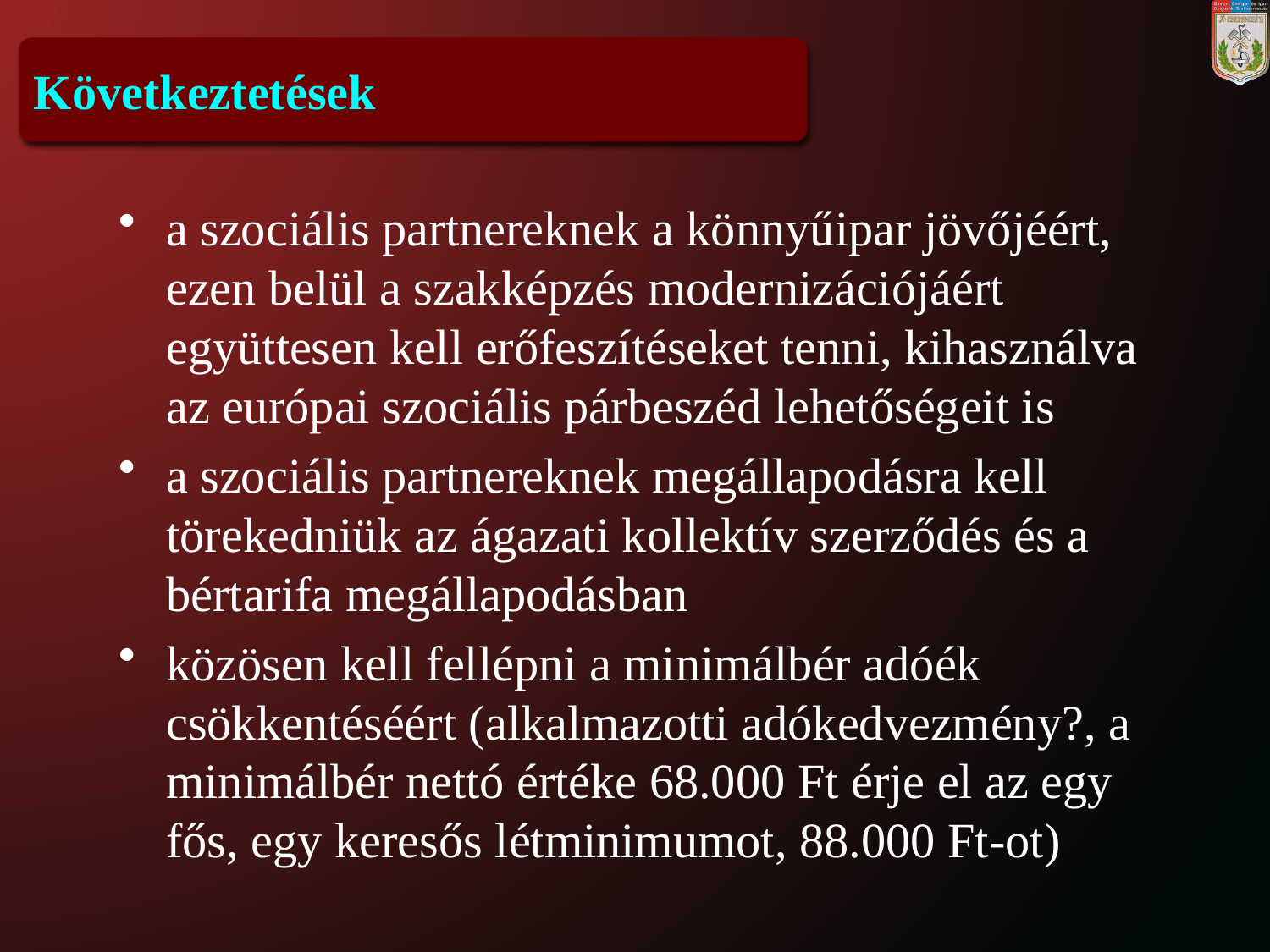

# Következtetések
a szociális partnereknek a könnyűipar jövőjéért, ezen belül a szakképzés modernizációjáért együttesen kell erőfeszítéseket tenni, kihasználva az európai szociális párbeszéd lehetőségeit is
a szociális partnereknek megállapodásra kell törekedniük az ágazati kollektív szerződés és a bértarifa megállapodásban
közösen kell fellépni a minimálbér adóék csökkentéséért (alkalmazotti adókedvezmény?, a minimálbér nettó értéke 68.000 Ft érje el az egy fős, egy keresős létminimumot, 88.000 Ft-ot)